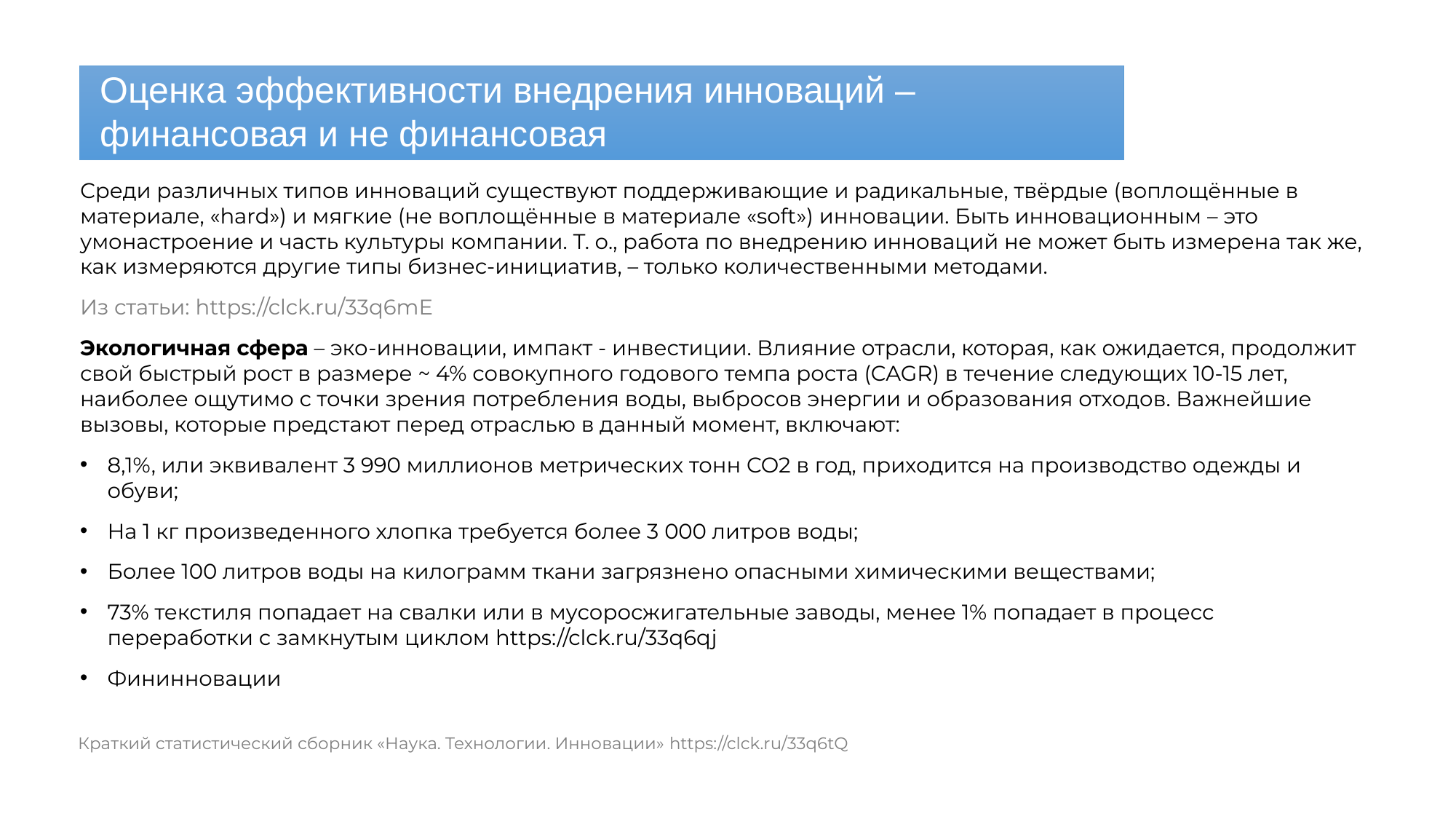

Оценка эффективности внедрения инноваций – финансовая и не финансовая

Среди различных типов инноваций существуют поддерживающие и радикальные, твёрдые (воплощённые в материале, «hard») и мягкие (не воплощённые в материале «soft») инновации. Быть инновационным – это умонастроение и часть культуры компании. Т. о., работа по внедрению инноваций не может быть измерена так же, как измеряются другие типы бизнес-инициатив, – только количественными методами.
Из статьи: https://clck.ru/33q6mE
Экологичная сфера – эко-инновации, импакт - инвестиции. Влияние отрасли, которая, как ожидается, продолжит свой быстрый рост в размере ~ 4% совокупного годового темпа роста (CAGR) в течение следующих 10-15 лет, наиболее ощутимо с точки зрения потребления воды, выбросов энергии и образования отходов. Важнейшие вызовы, которые предстают перед отраслью в данный момент, включают:
8,1%, или эквивалент 3 990 миллионов метрических тонн CO2 в год, приходится на производство одежды и обуви;
На 1 кг произведенного хлопка требуется более 3 000 литров воды;
Более 100 литров воды на килограмм ткани загрязнено опасными химическими веществами;
73% текстиля попадает на свалки или в мусоросжигательные заводы, менее 1% попадает в процесс переработки с замкнутым циклом https://clck.ru/33q6qj
Фининновации
Краткий статистический сборник «Наука. Технологии. Инновации» https://clck.ru/33q6tQ